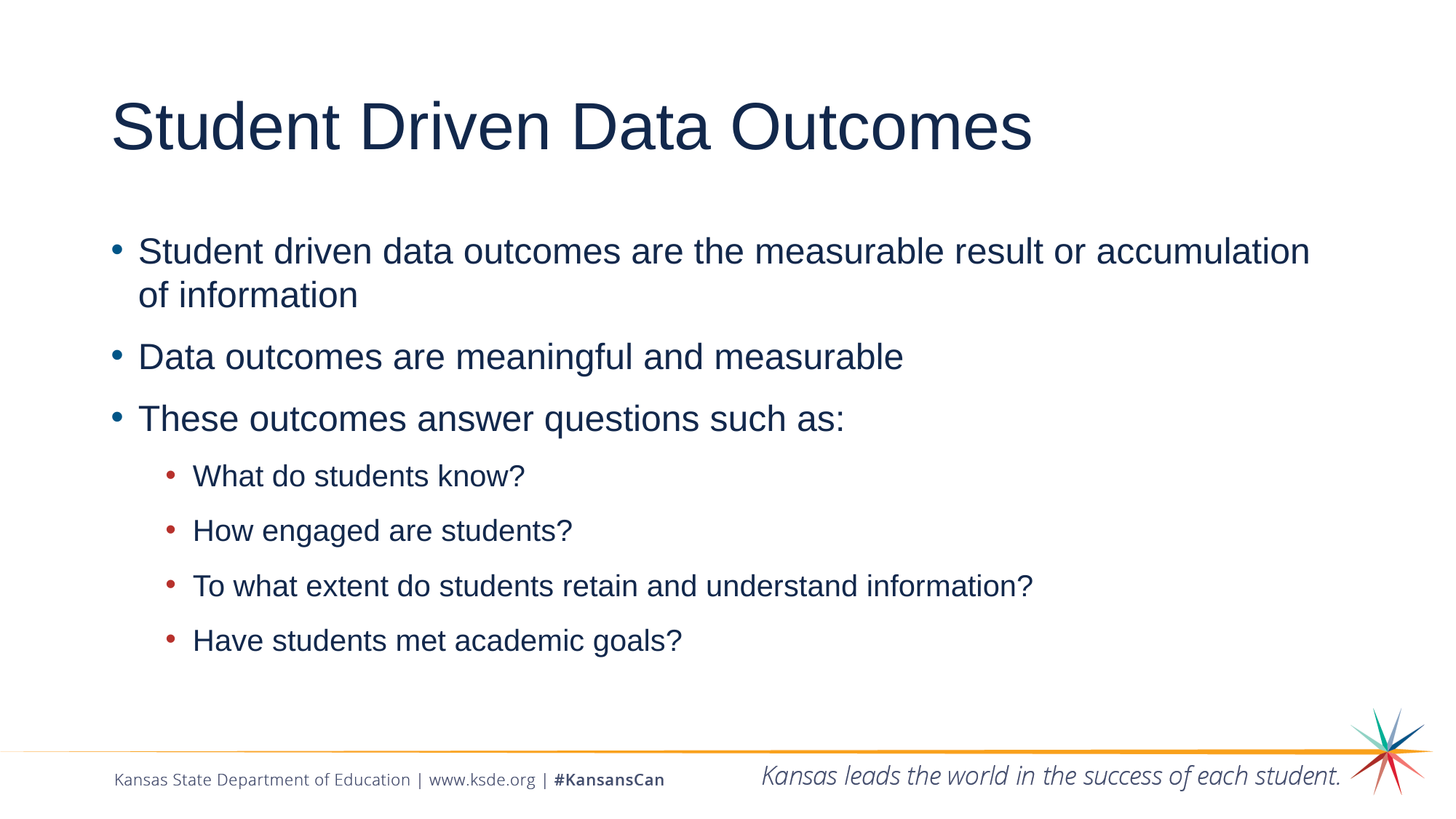

# Student Driven Data Outcomes
Student driven data outcomes are the measurable result or accumulation of information
Data outcomes are meaningful and measurable
These outcomes answer questions such as:
What do students know?
How engaged are students?
To what extent do students retain and understand information?
Have students met academic goals?